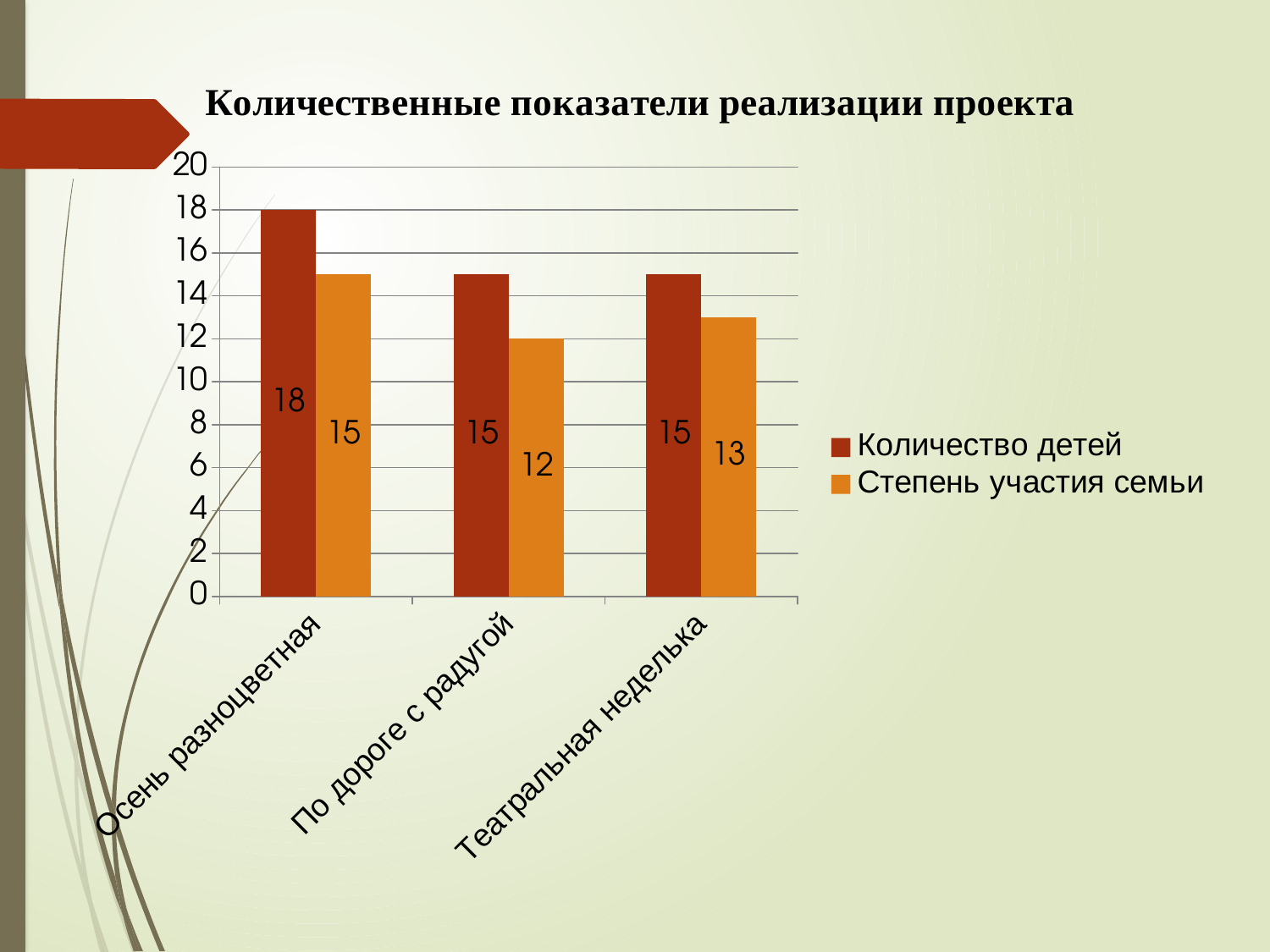

### Chart: Количественные показатели реализации проекта

| Category | Количество детей | Степень участия семьи |
|---|---|---|
| Осень разноцветная | 18.0 | 15.0 |
| По дороге с радугой | 15.0 | 12.0 |
| Театральная неделька | 15.0 | 13.0 |